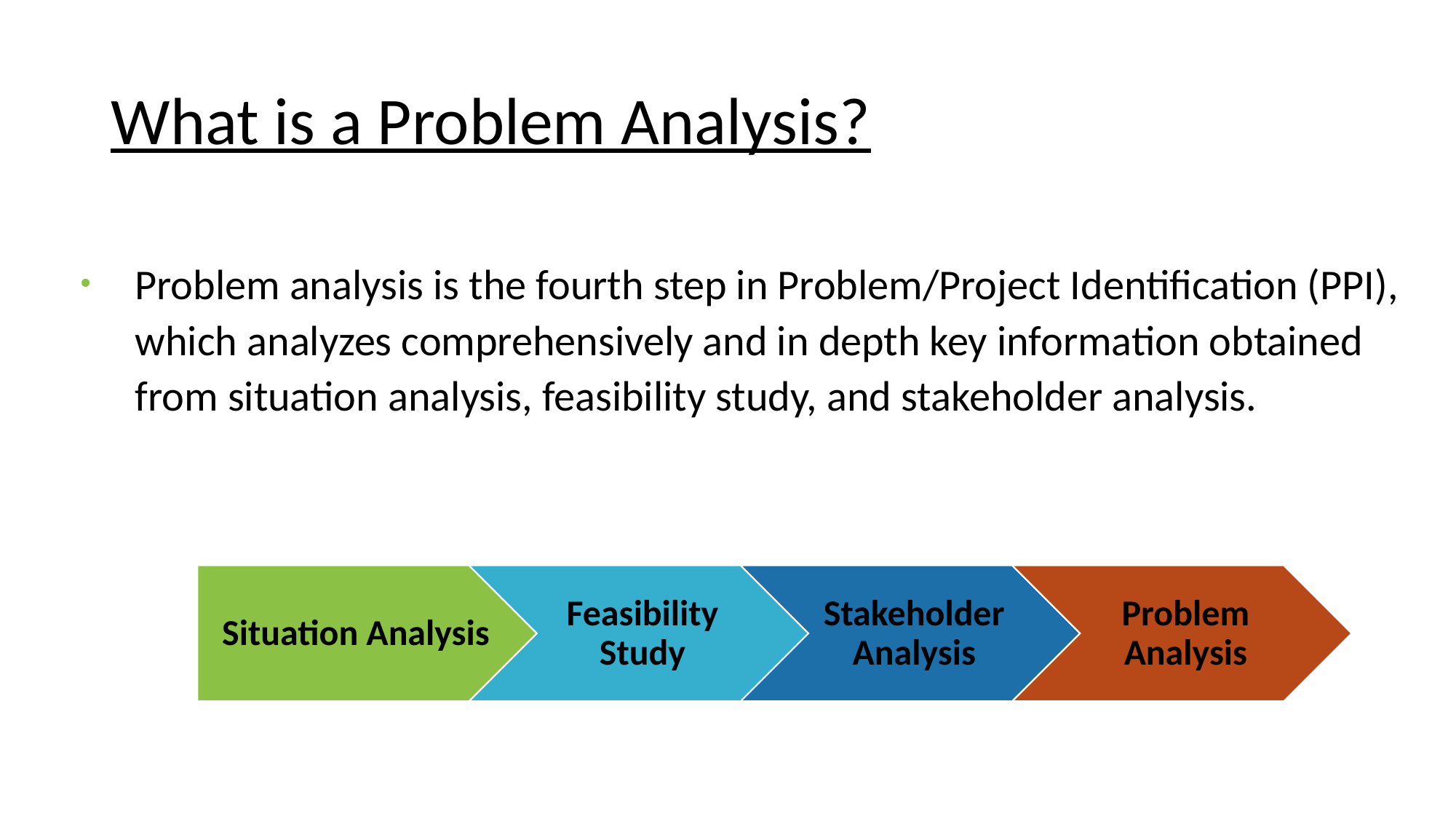

# What is a Problem Analysis?
Problem analysis is the fourth step in Problem/Project Identification (PPI), which analyzes comprehensively and in depth key information obtained from situation analysis, feasibility study, and stakeholder analysis.
Situation Analysis
Feasibility Study
Stakeholder Analysis
Problem Analysis